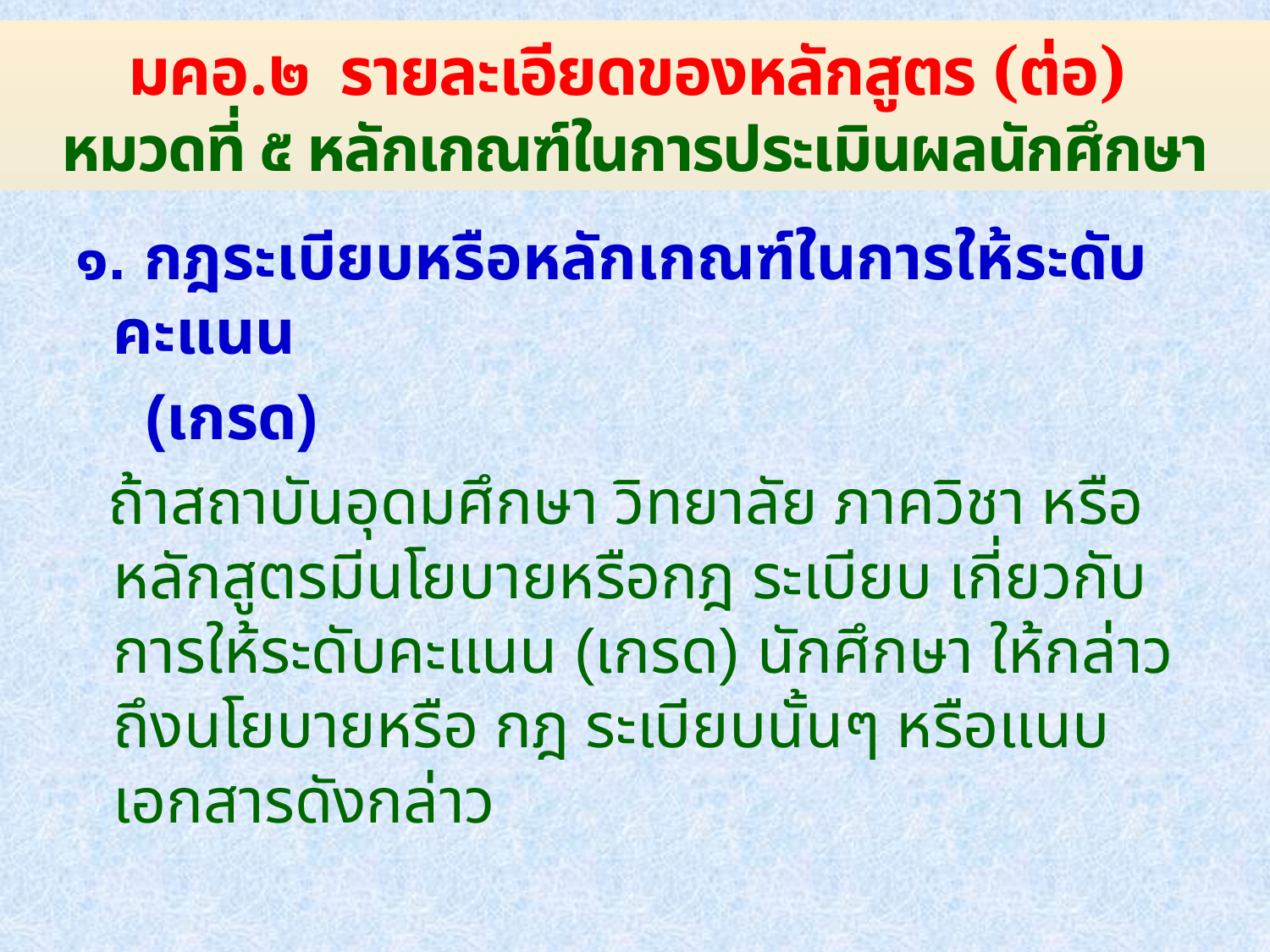

# มคอ.๒  รายละเอียดของหลักสูตร (ต่อ) หมวดที่ ๕ หลักเกณฑ์ในการประเมินผลนักศึกษา
๑. กฎระเบียบหรือหลักเกณฑ์ในการให้ระดับคะแนน
    (เกรด)
  ถ้าสถาบันอุดมศึกษา วิทยาลัย ภาควิชา หรือหลักสูตรมีนโยบายหรือกฎ ระเบียบ เกี่ยวกับการให้ระดับคะแนน (เกรด) นักศึกษา ให้กล่าวถึงนโยบายหรือ กฎ ระเบียบนั้นๆ หรือแนบเอกสารดังกล่าว